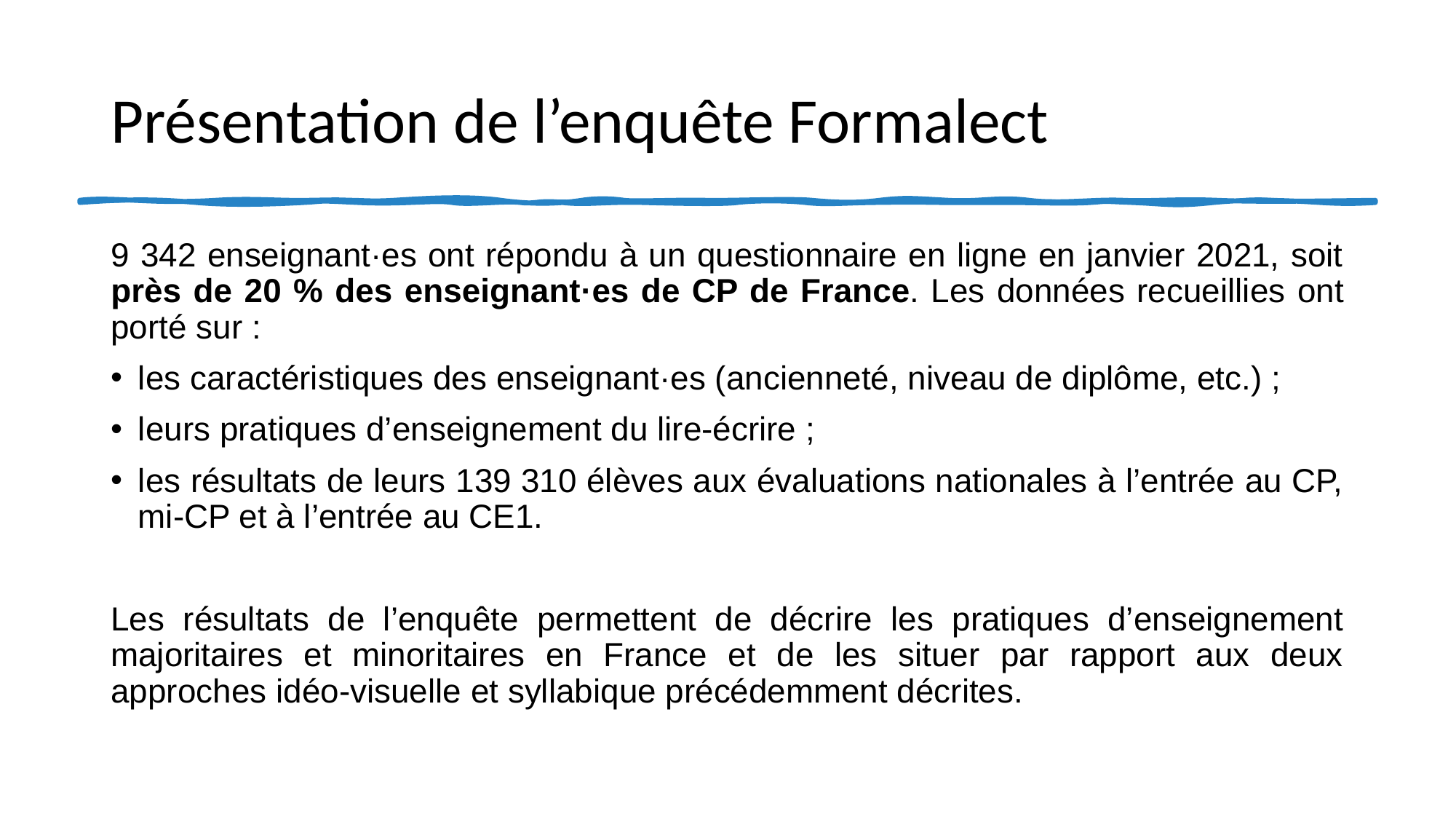

# Présentation de l’enquête Formalect

9 342 enseignant·es ont répondu à un questionnaire en ligne en janvier 2021, soit près de 20 % des enseignant·es de CP de France. Les données recueillies ont porté sur :
les caractéristiques des enseignant·es (ancienneté, niveau de diplôme, etc.) ;
leurs pratiques d’enseignement du lire-écrire ;
les résultats de leurs 139 310 élèves aux évaluations nationales à l’entrée au CP, mi-CP et à l’entrée au CE1.

Les résultats de l’enquête permettent de décrire les pratiques d’enseignement majoritaires et minoritaires en France et de les situer par rapport aux deux approches idéo-visuelle et syllabique précédemment décrites.